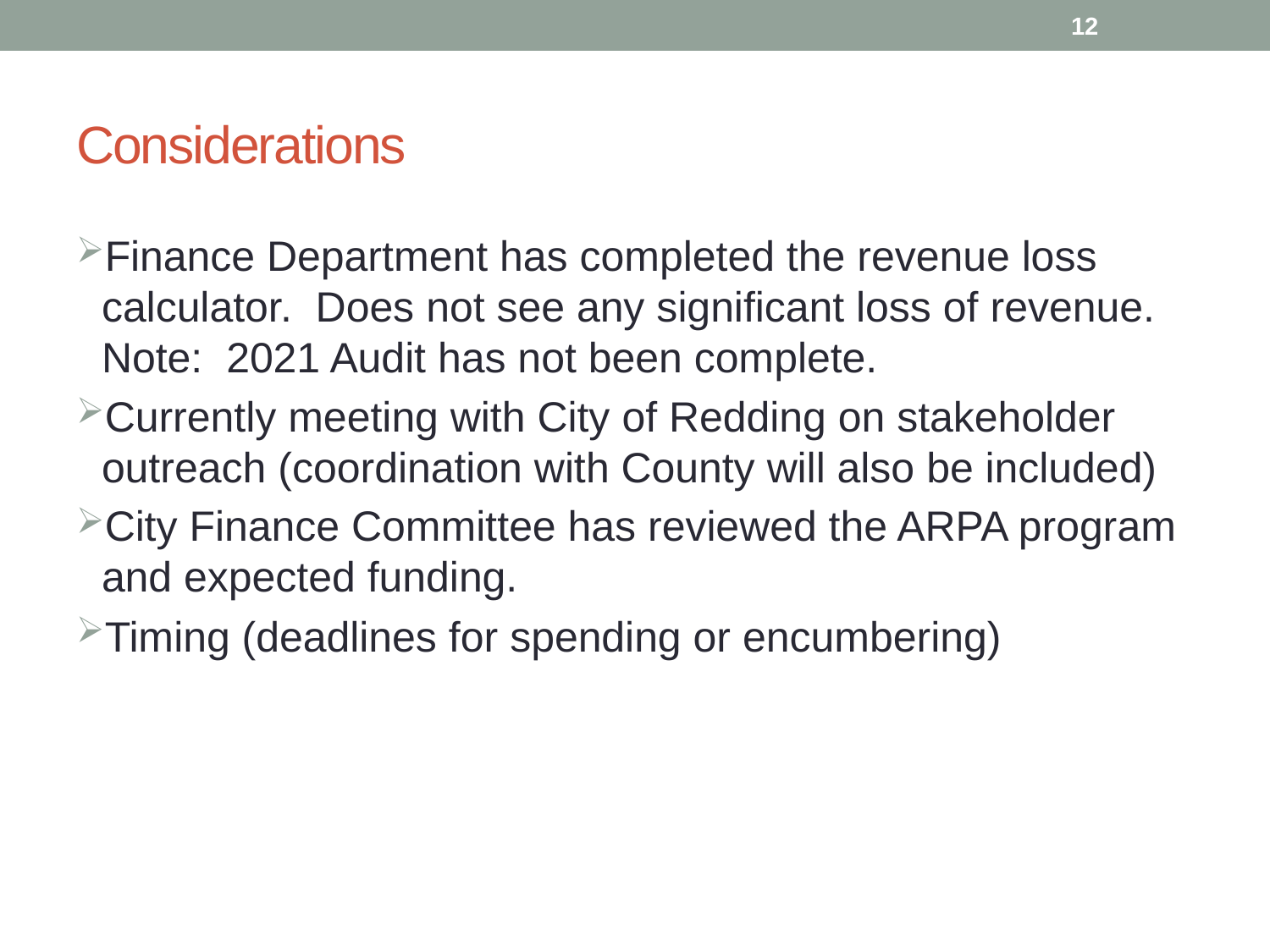

12
# Considerations
Finance Department has completed the revenue loss calculator.  Does not see any significant loss of revenue.  Note:  2021 Audit has not been complete.
Currently meeting with City of Redding on stakeholder outreach (coordination with County will also be included)
City Finance Committee has reviewed the ARPA program and expected funding.
Timing (deadlines for spending or encumbering)